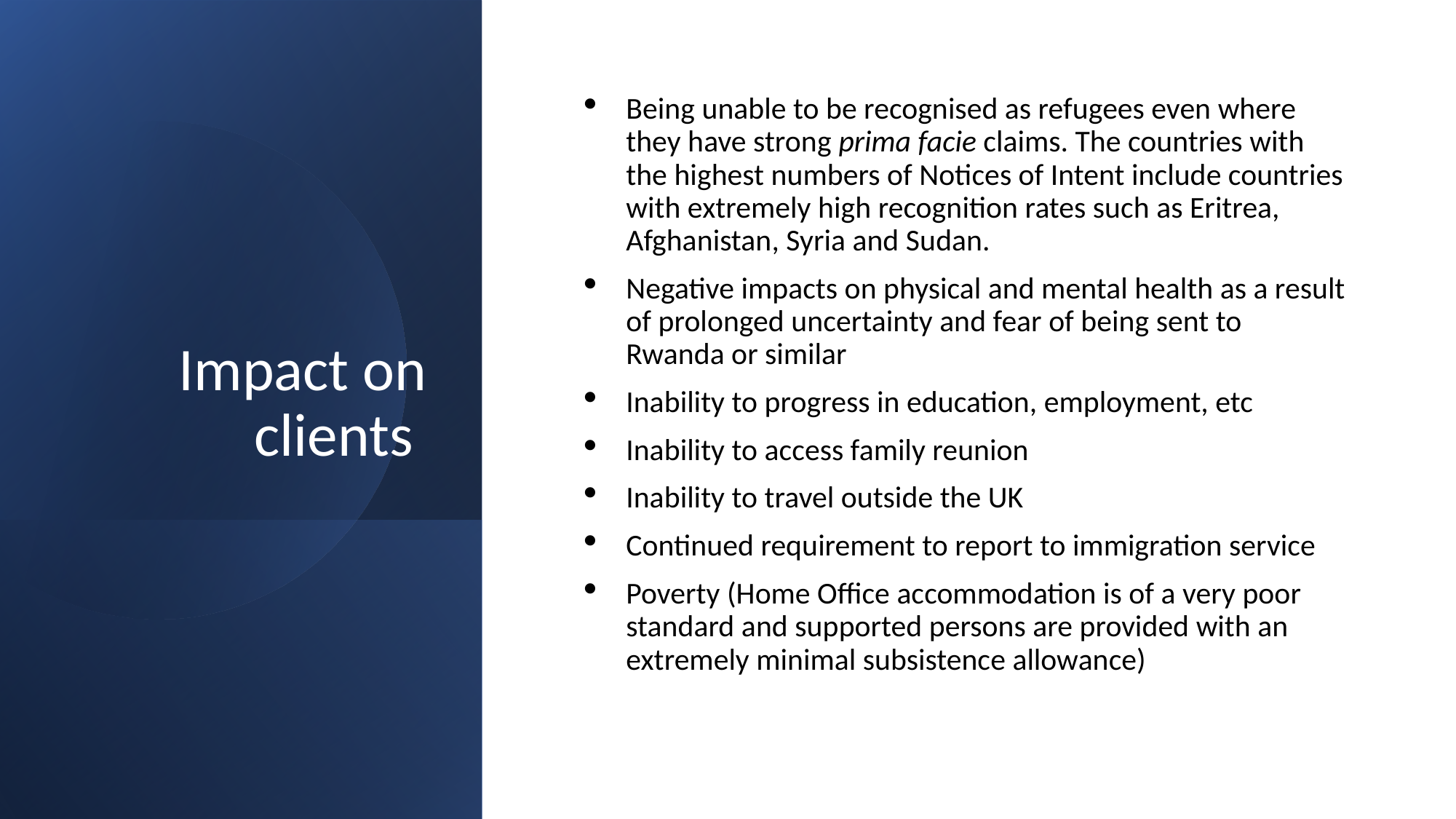

# Impact on clients
Being unable to be recognised as refugees even where they have strong prima facie claims. The countries with the highest numbers of Notices of Intent include countries with extremely high recognition rates such as Eritrea, Afghanistan, Syria and Sudan.
Negative impacts on physical and mental health as a result of prolonged uncertainty and fear of being sent to Rwanda or similar
Inability to progress in education, employment, etc
Inability to access family reunion
Inability to travel outside the UK
Continued requirement to report to immigration service
Poverty (Home Office accommodation is of a very poor standard and supported persons are provided with an extremely minimal subsistence allowance)